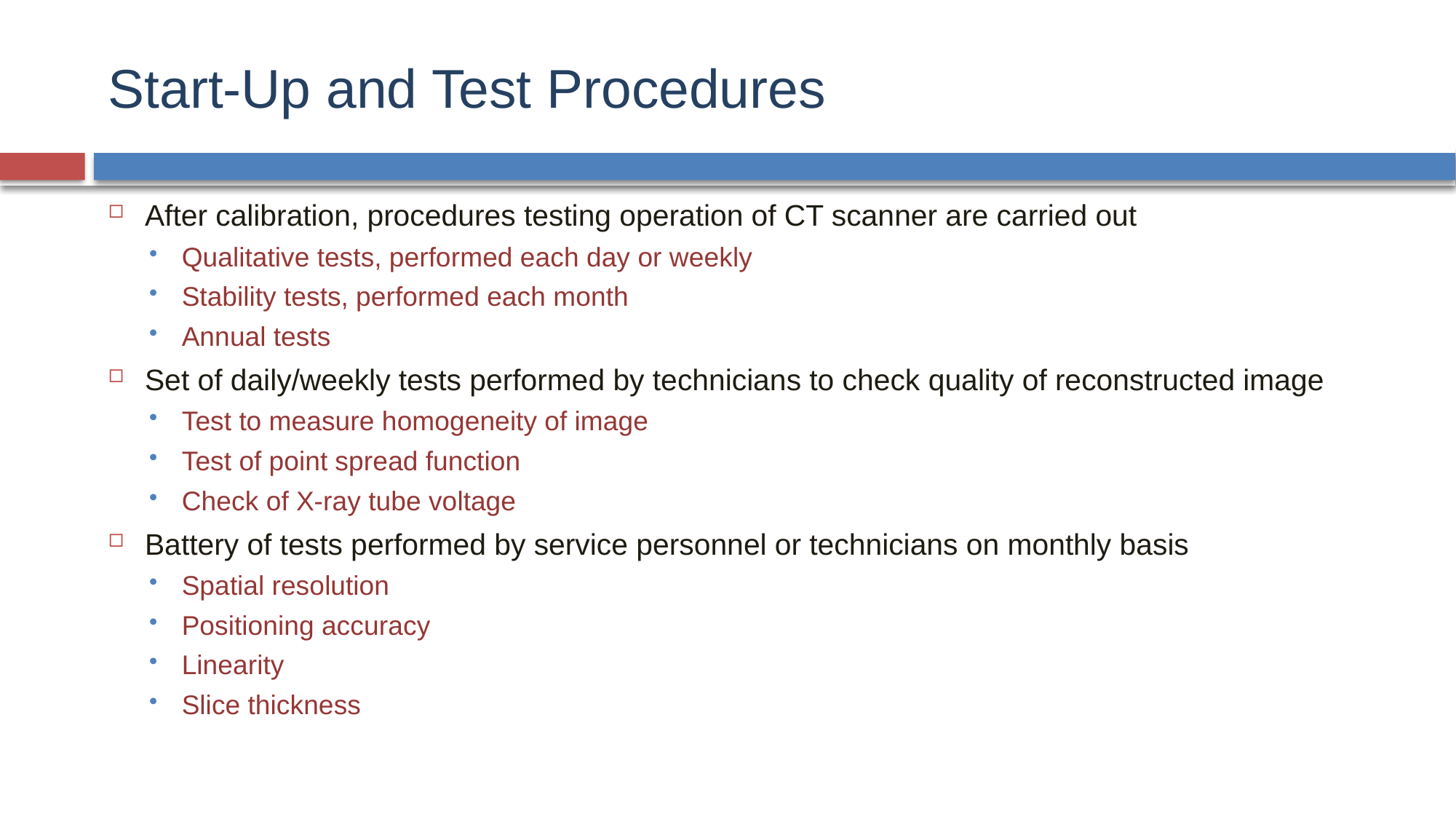

# Start-Up and Test Procedures
After calibration, procedures testing operation of CT scanner are carried out
Qualitative tests, performed each day or weekly
Stability tests, performed each month
Annual tests
Set of daily/weekly tests performed by technicians to check quality of reconstructed image
Test to measure homogeneity of image
Test of point spread function
Check of X-ray tube voltage
Battery of tests performed by service personnel or technicians on monthly basis
Spatial resolution
Positioning accuracy
Linearity
Slice thickness